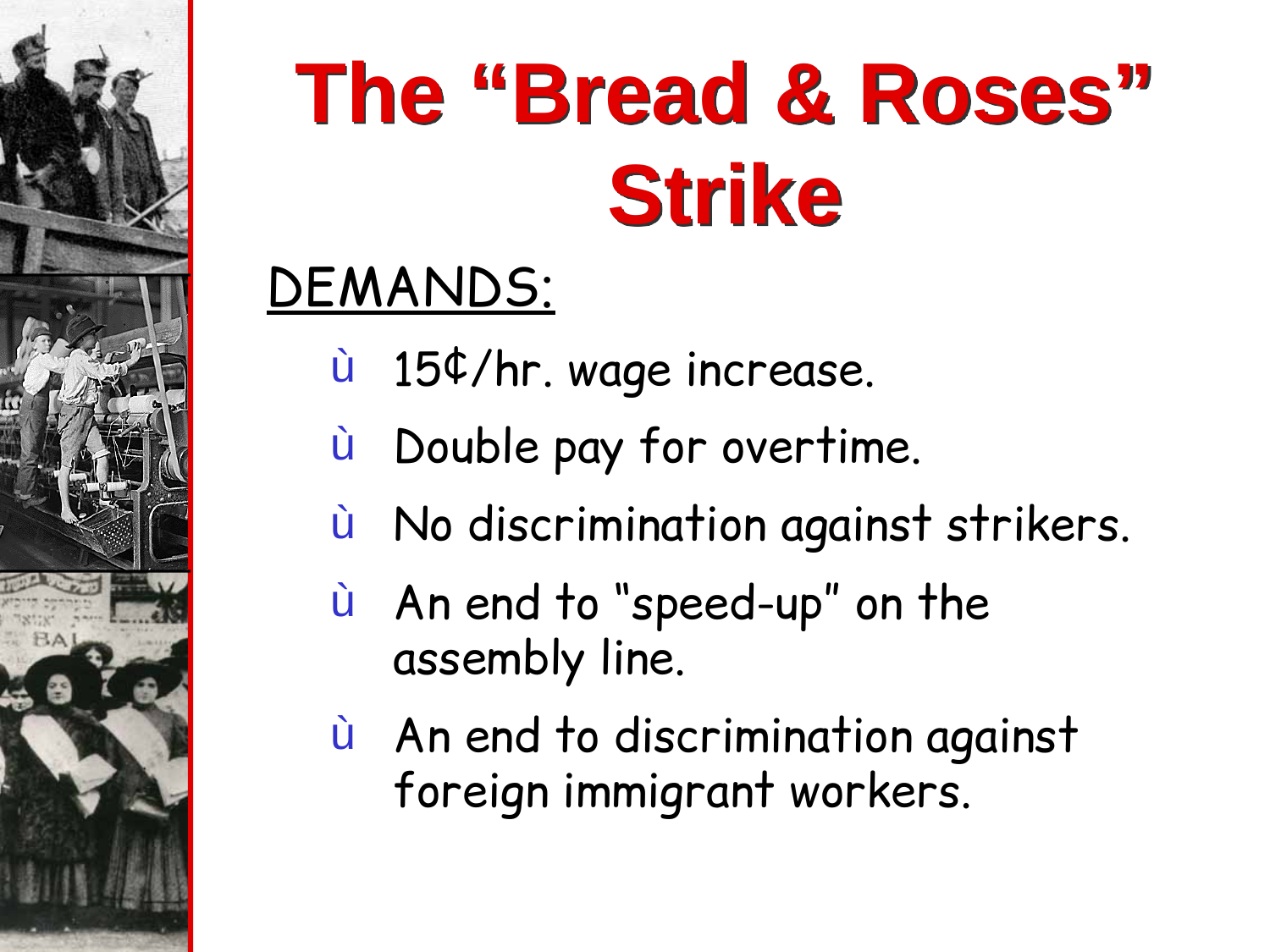

The “Bread & Roses” Strike
DEMANDS:
15¢/hr. wage increase.
Double pay for overtime.
No discrimination against strikers.
An end to “speed-up” on the
assembly line.
An end to discrimination against
foreign immigrant workers.